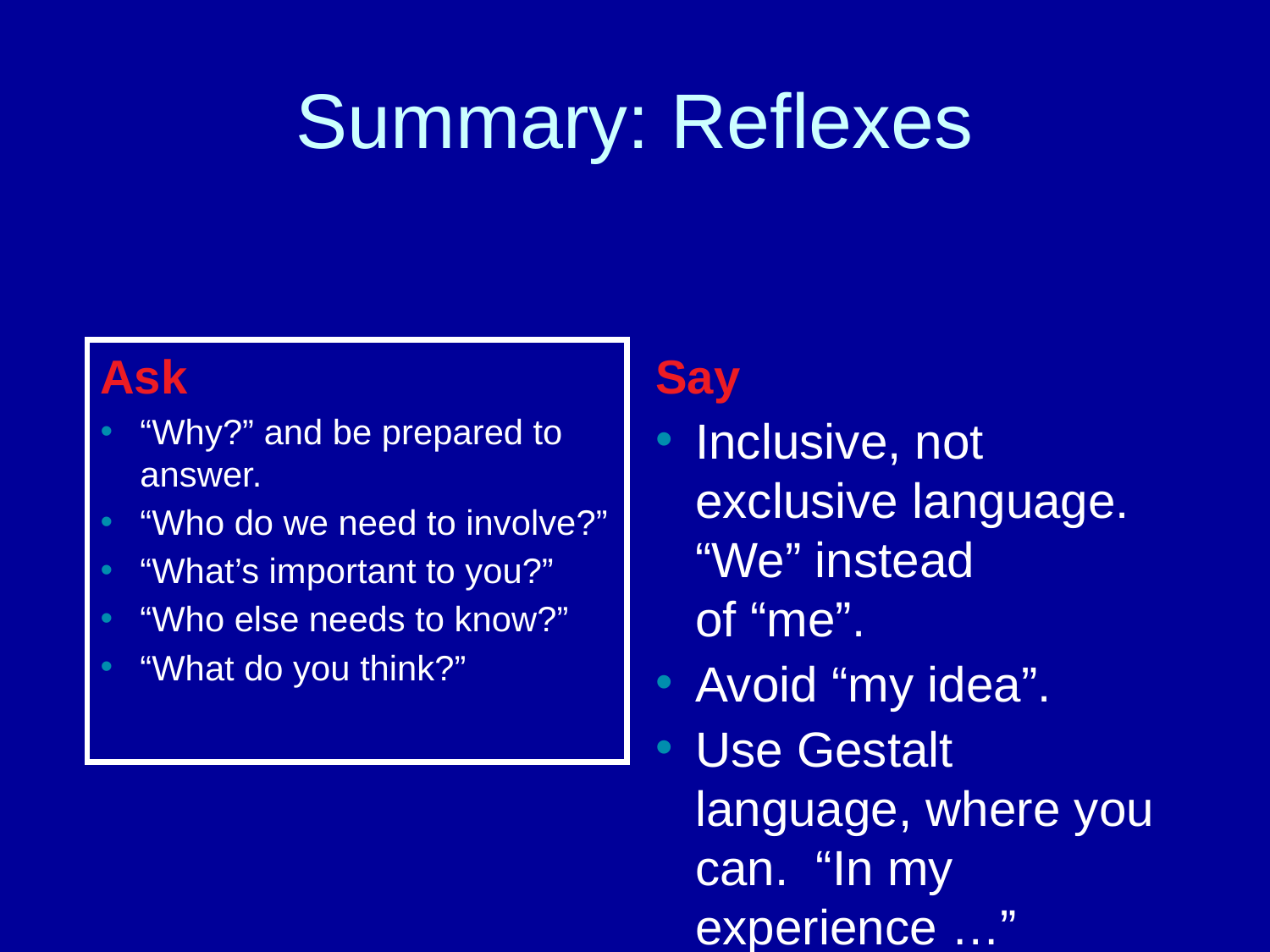

# Summary: Reflexes
Ask
“Why?” and be prepared to answer.
“Who do we need to involve?”
“What’s important to you?”
“Who else needs to know?”
“What do you think?”
Say
Inclusive, not exclusive language.  “We” instead
of “me”.
Avoid “my idea”.
Use Gestalt language, where you can.  “In my experience …”